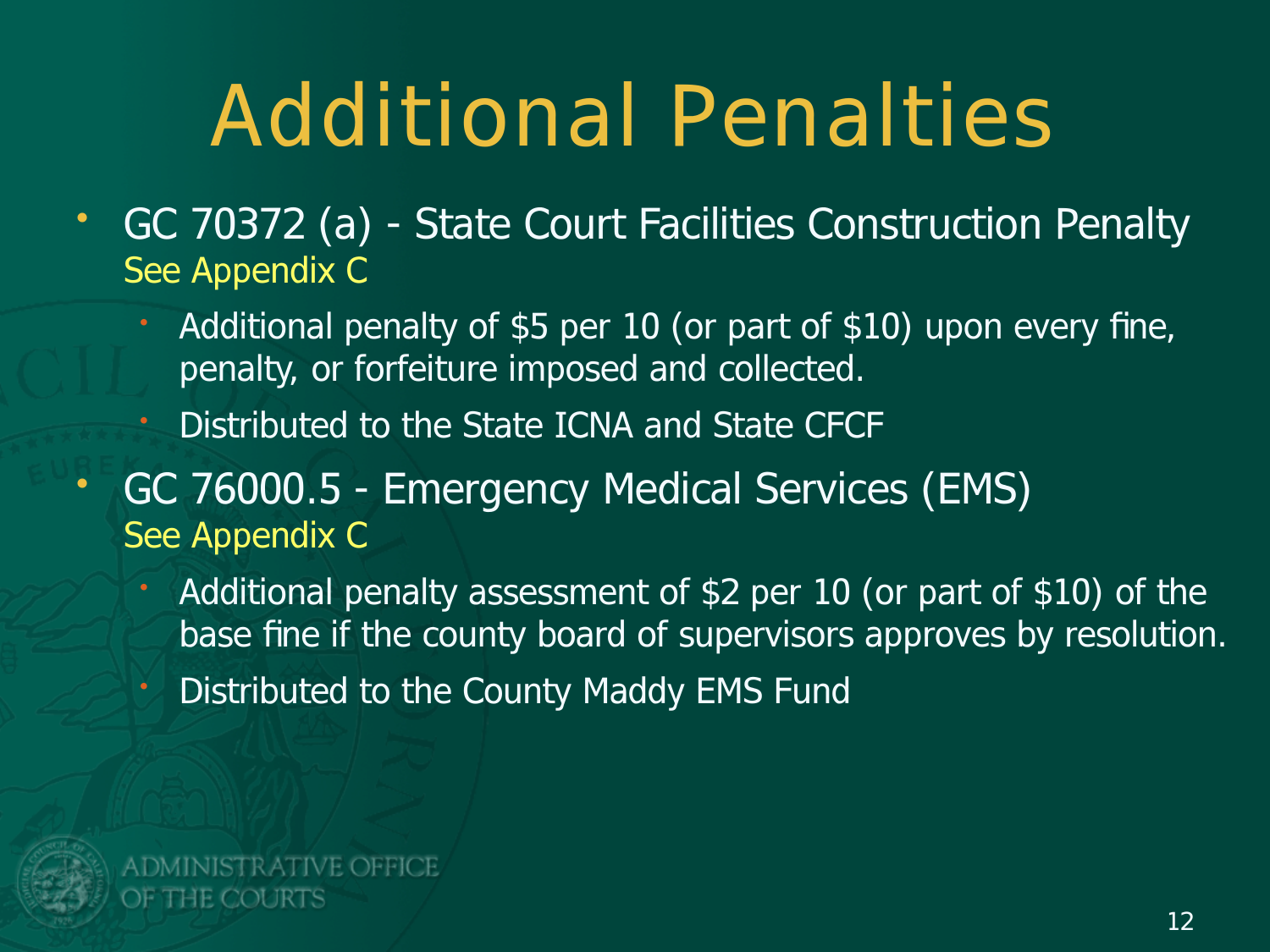

# Additional Penalties
GC 70372 (a) - State Court Facilities Construction Penalty See Appendix C
Additional penalty of $5 per 10 (or part of $10) upon every fine, penalty, or forfeiture imposed and collected.
Distributed to the State ICNA and State CFCF
GC 76000.5 - Emergency Medical Services (EMS)
See Appendix C
Additional penalty assessment of $2 per 10 (or part of $10) of the base fine if the county board of supervisors approves by resolution.
Distributed to the County Maddy EMS Fund
12